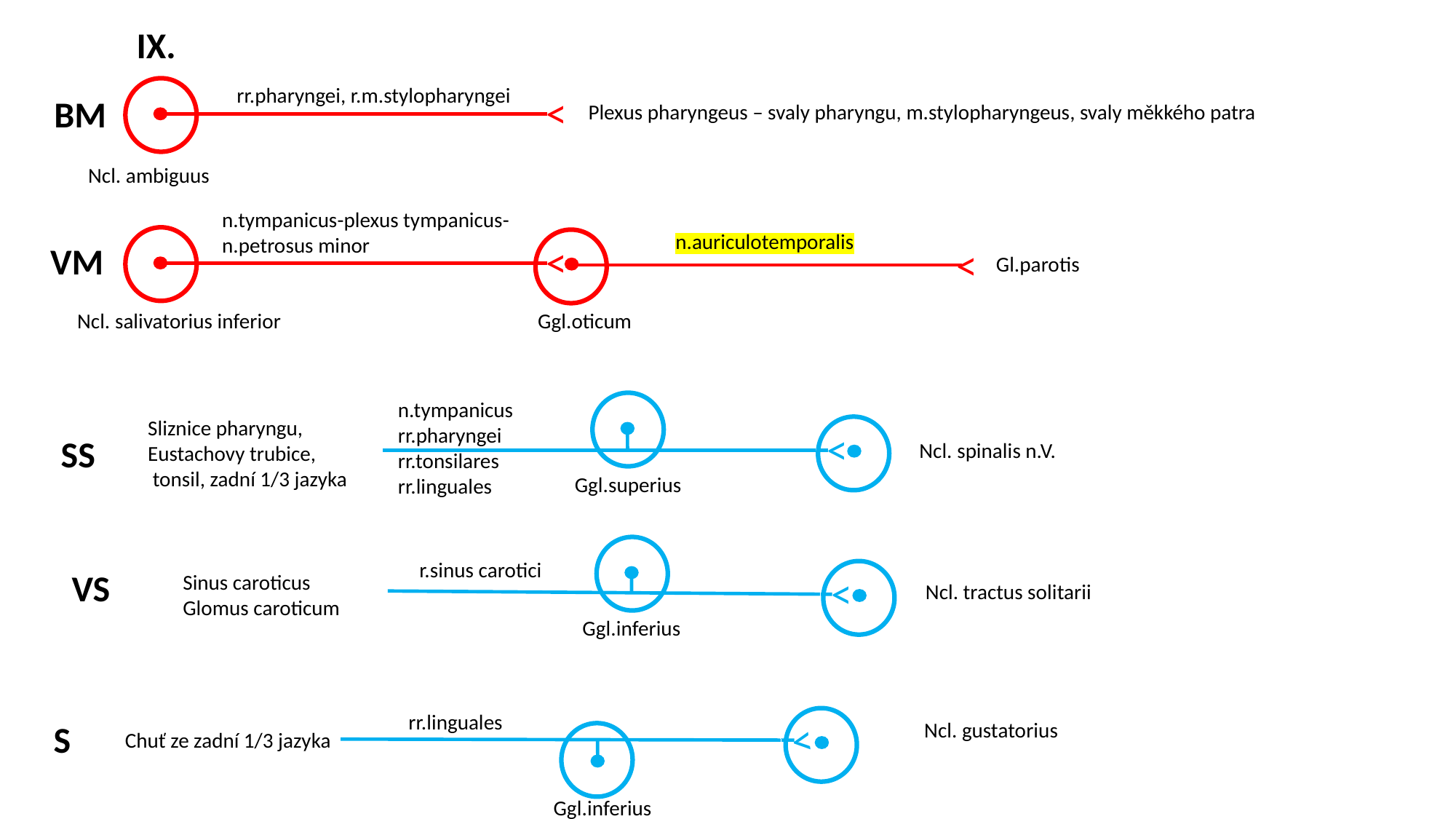

IX.
rr.pharyngei, r.m.stylopharyngei

<

BM
Plexus pharyngeus – svaly pharyngu, m.stylopharyngeus, svaly měkkého patra
Ncl. ambiguus
n.tympanicus-plexus tympanicus-
n.petrosus minor
n.auriculotemporalis

<

<
VM
Gl.parotis

Ggl.oticum
Ncl. salivatorius inferior
n.tympanicus
rr.pharyngei
rr.tonsilares
rr.linguales

<

Sliznice pharyngu,
Eustachovy trubice,
 tonsil, zadní 1/3 jazyka

SS
Ncl. spinalis n.V.
Ggl.superius

<

r.sinus carotici
VS

Sinus caroticus
Glomus caroticum
Ncl. tractus solitarii
Ggl.inferius

<
rr.linguales

S
Ncl. gustatorius
Chuť ze zadní 1/3 jazyka
Ggl.inferius